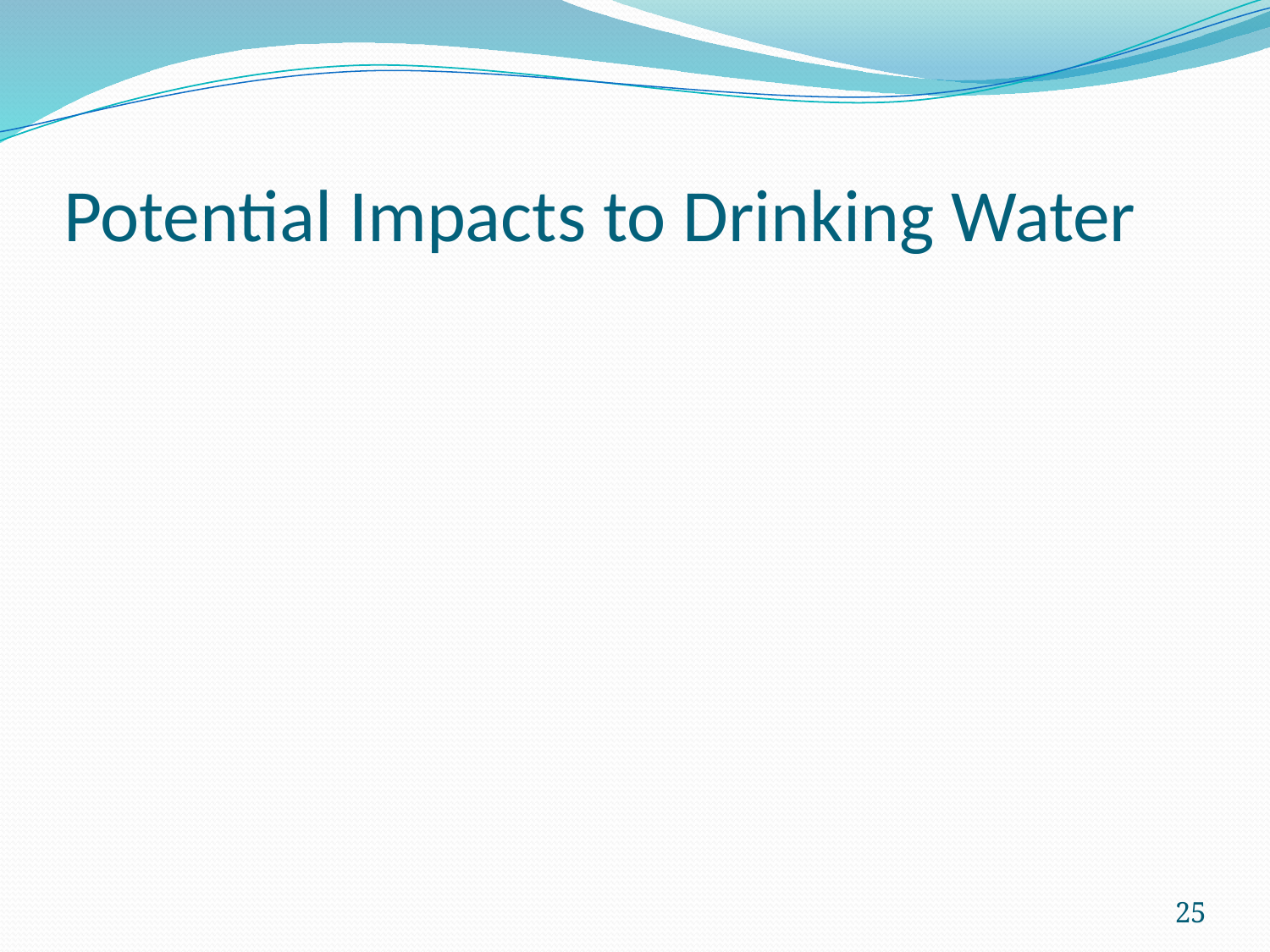

# Potential Impacts to Drinking Water
25